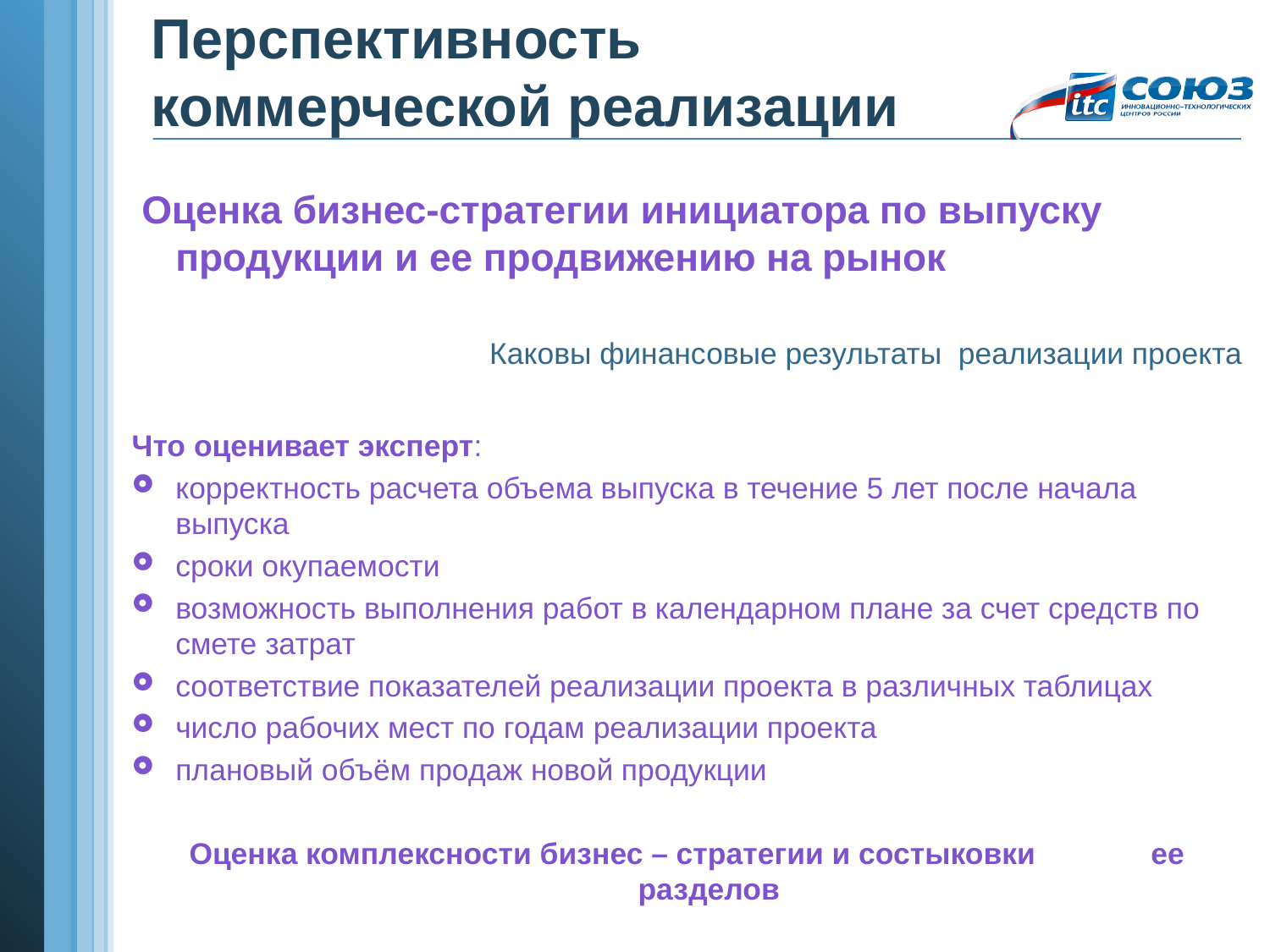

# Перспективность коммерческой реализации
 Оценка бизнес-стратегии инициатора по выпуску продукции и ее продвижению на рынок

Каковы финансовые результаты  реализации проекта

Что оценивает эксперт:
корректность расчета объема выпуска в течение 5 лет после начала выпуска
сроки окупаемости
возможность выполнения работ в календарном плане за счет средств по смете затрат
соответствие показателей реализации проекта в различных таблицах
число рабочих мест по годам реализации проекта
плановый объём продаж новой продукции

Оценка комплексности бизнес – стратегии и состыковки              ее разделов